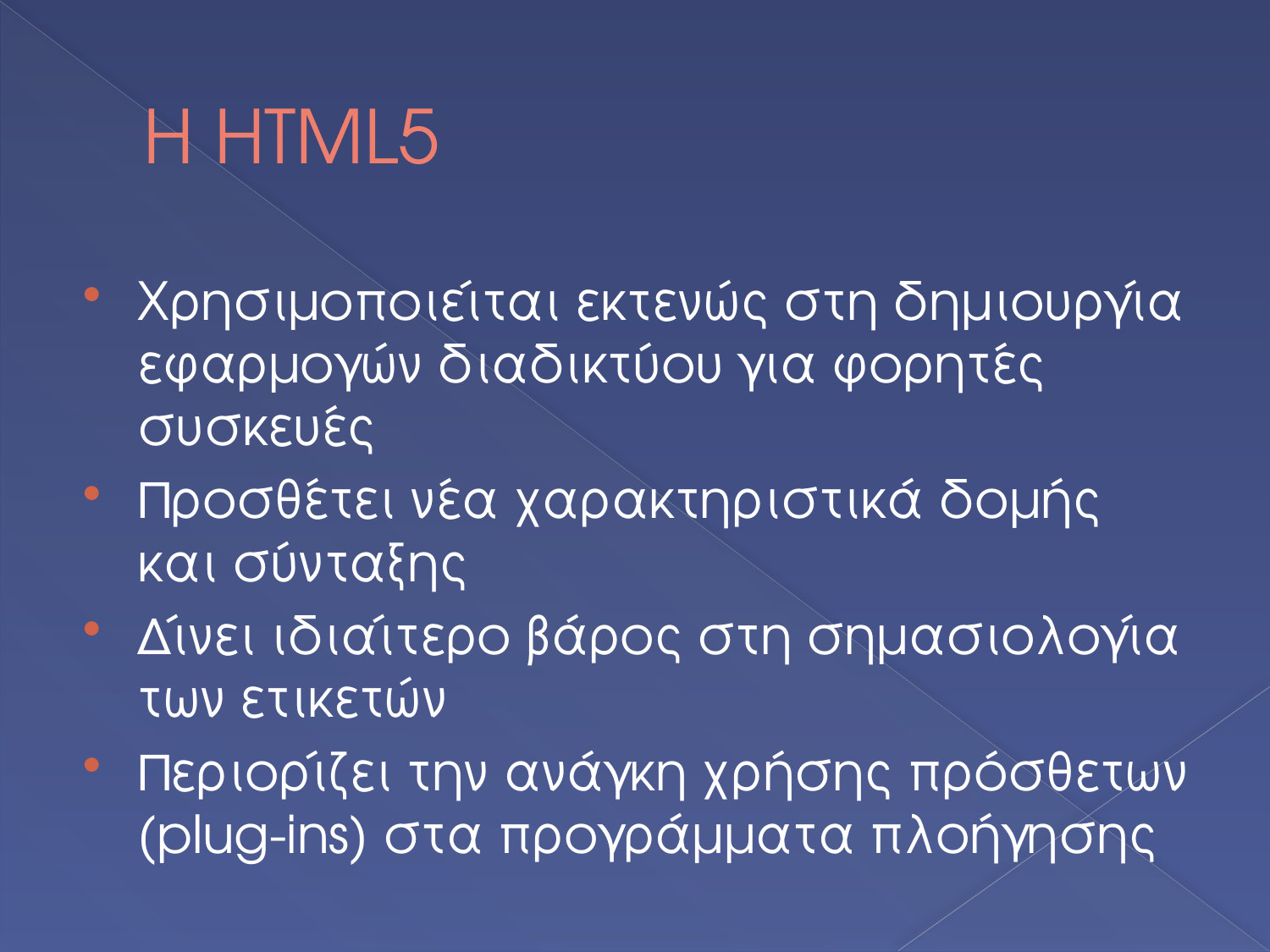

# Η HTML5
Χρησιμοποιείται εκτενώς στη δημιουργία εφαρμογών διαδικτύου για φορητές συσκευές
Προσθέτει νέα χαρακτηριστικά δομής και σύνταξης
Δίνει ιδιαίτερο βάρος στη σημασιολογία των ετικετών
Περιορίζει την ανάγκη χρήσης πρόσθετων (plug-ins) στα προγράμματα πλοήγησης